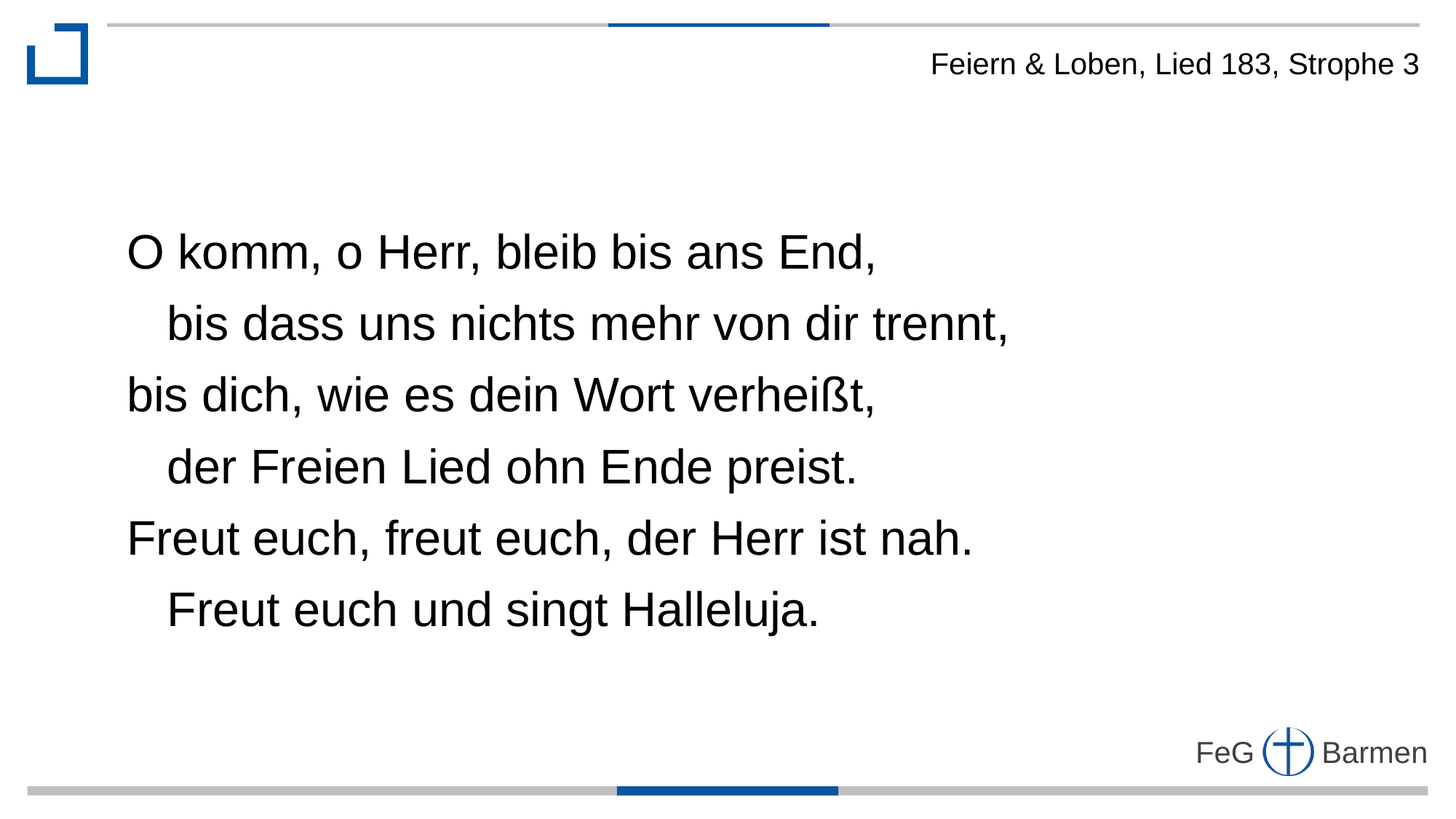

Feiern & Loben, Lied 183, Strophe 3
O komm, o Herr, bleib bis ans End,
   bis dass uns nichts mehr von dir trennt,
bis dich, wie es dein Wort verheißt,
   der Freien Lied ohn Ende preist.
Freut euch, freut euch, der Herr ist nah.
   Freut euch und singt Halleluja.